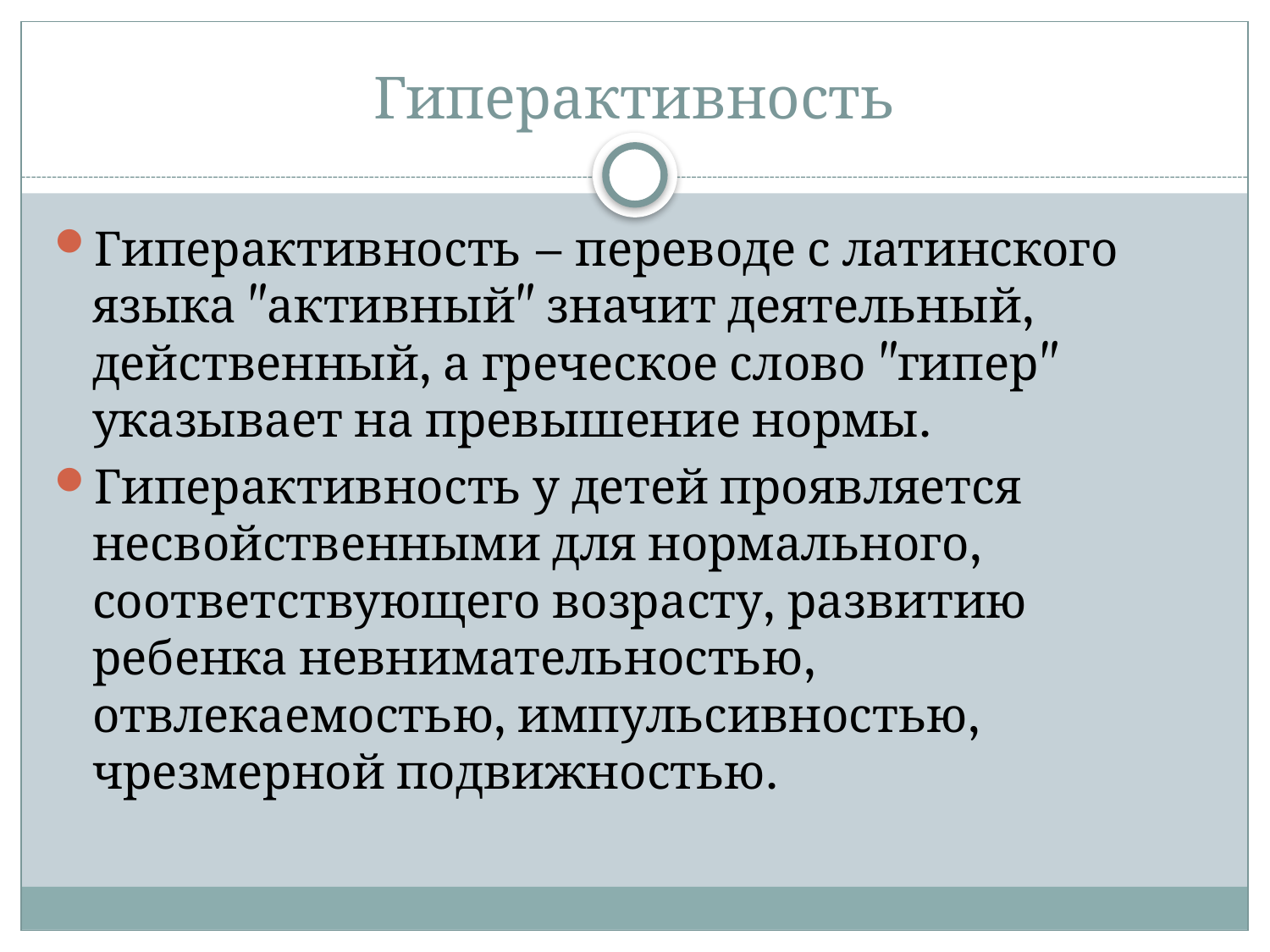

# Гиперактивность
Гиперактивность – переводе с латинского языка "активный" значит деятельный, действенный, а греческое слово "гипер" указывает на превышение нормы.
Гиперактивность у детей проявляется несвойственными для нормального, соответствующего возрасту, развитию ребенка невнимательностью, отвлекаемостью, импульсивностью, чрезмерной подвижностью.